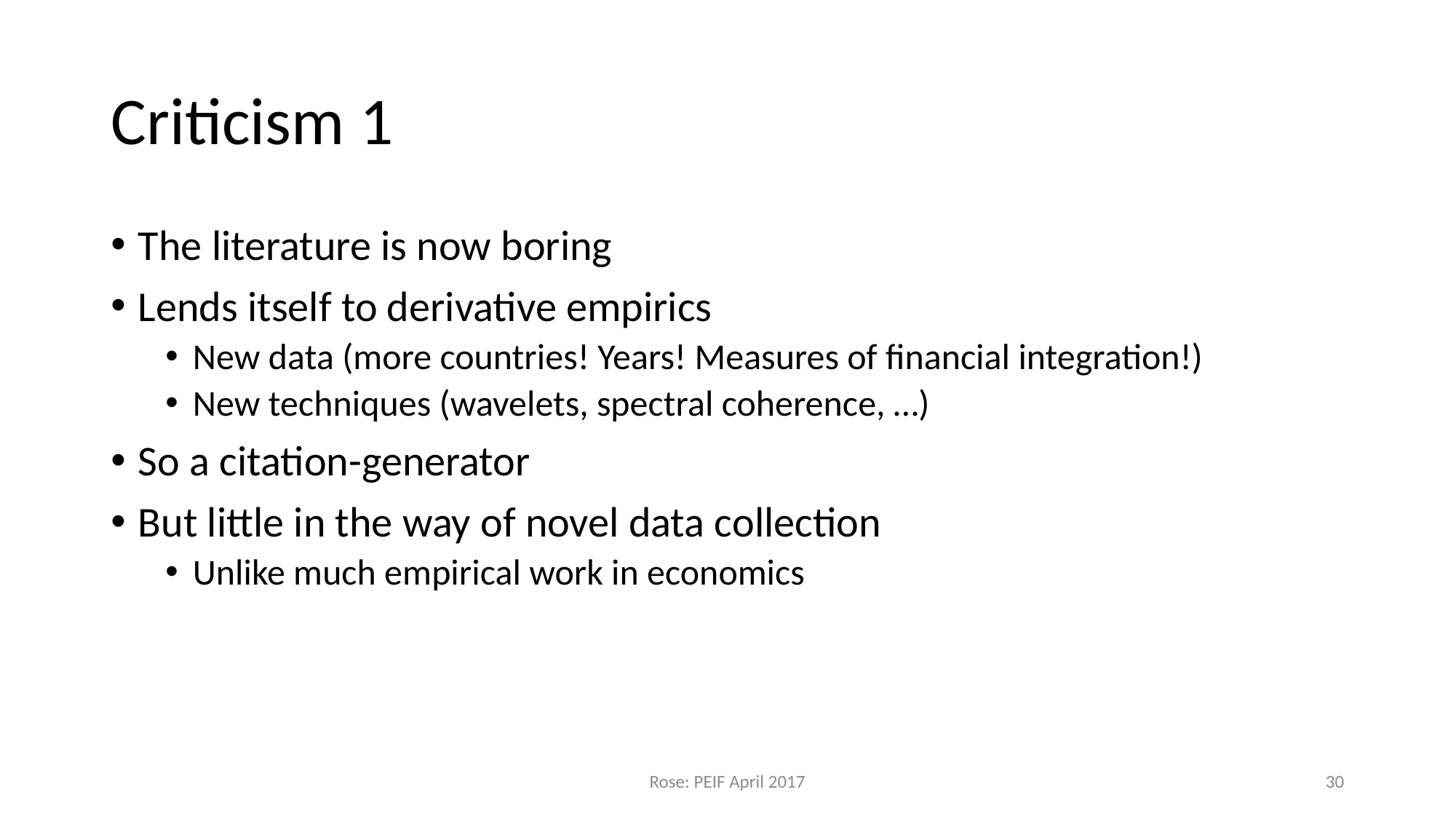

# Criticism 1
The literature is now boring
Lends itself to derivative empirics
New data (more countries! Years! Measures of financial integration!)
New techniques (wavelets, spectral coherence, …)
So a citation-generator
But little in the way of novel data collection
Unlike much empirical work in economics
Rose: PEIF April 2017
30